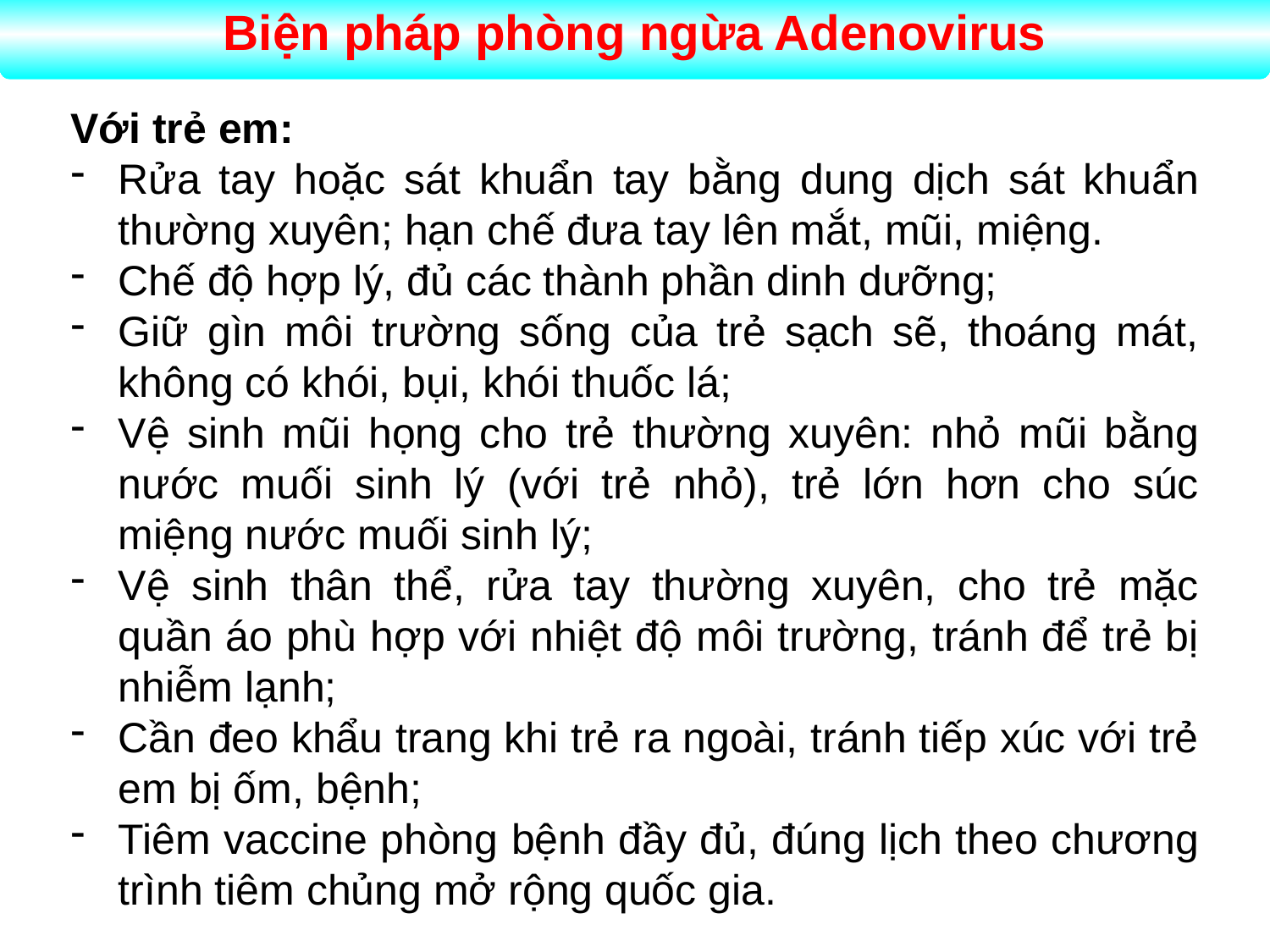

Biện pháp phòng ngừa Adenovirus
Với trẻ em:
Rửa tay hoặc sát khuẩn tay bằng dung dịch sát khuẩn thường xuyên; hạn chế đưa tay lên mắt, mũi, miệng.
Chế độ hợp lý, đủ các thành phần dinh dưỡng;
Giữ gìn môi trường sống của trẻ sạch sẽ, thoáng mát, không có khói, bụi, khói thuốc lá;
Vệ sinh mũi họng cho trẻ thường xuyên: nhỏ mũi bằng nước muối sinh lý (với trẻ nhỏ), trẻ lớn hơn cho súc miệng nước muối sinh lý;
Vệ sinh thân thể, rửa tay thường xuyên, cho trẻ mặc quần áo phù hợp với nhiệt độ môi trường, tránh để trẻ bị nhiễm lạnh;
Cần đeo khẩu trang khi trẻ ra ngoài, tránh tiếp xúc với trẻ em bị ốm, bệnh;
Tiêm vaccine phòng bệnh đầy đủ, đúng lịch theo chương trình tiêm chủng mở rộng quốc gia.